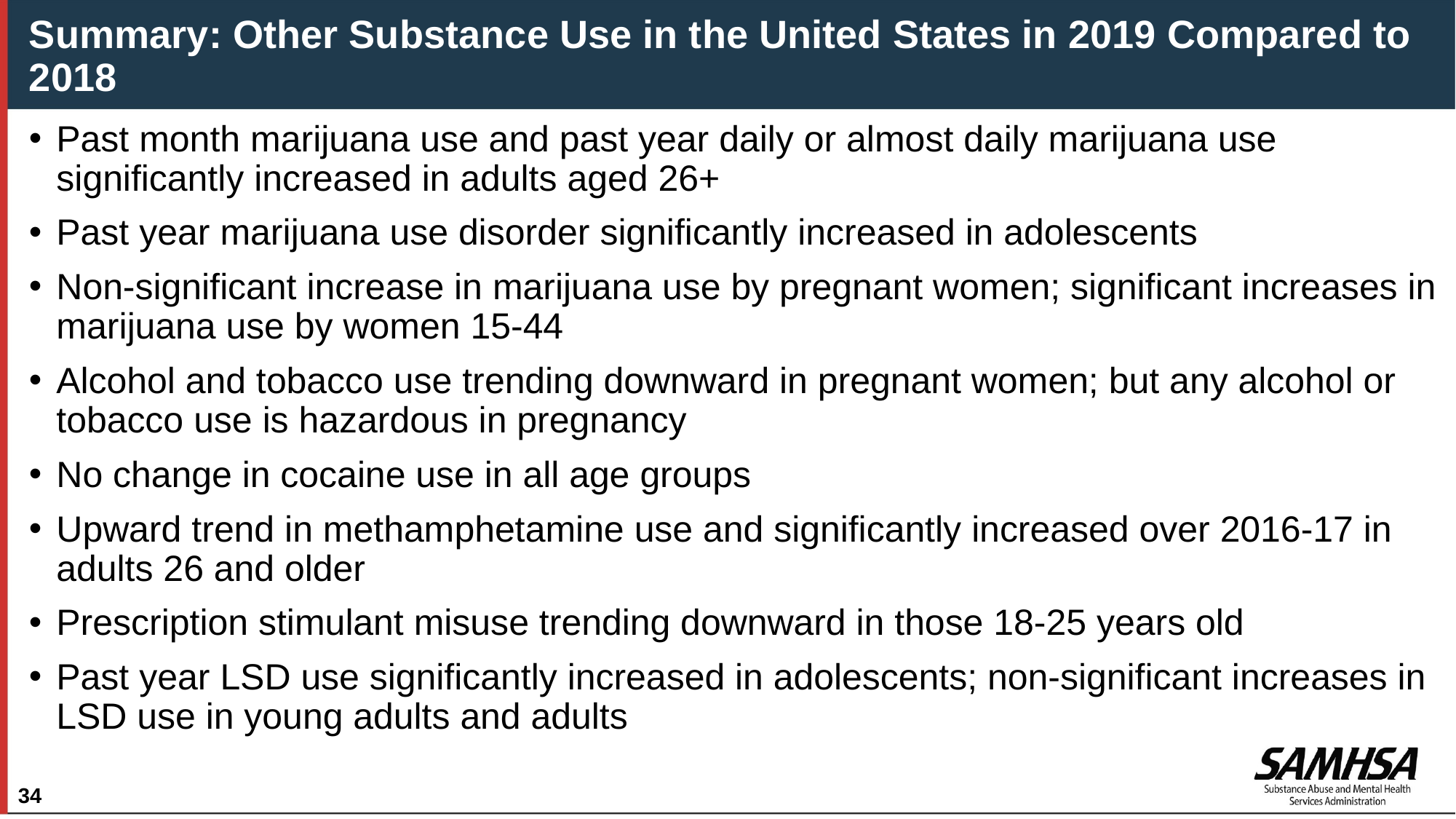

# Summary: Other Substance Use in the United States in 2019 Compared to 2018
Past month marijuana use and past year daily or almost daily marijuana use significantly increased in adults aged 26+
Past year marijuana use disorder significantly increased in adolescents
Non-significant increase in marijuana use by pregnant women; significant increases in marijuana use by women 15-44
Alcohol and tobacco use trending downward in pregnant women; but any alcohol or tobacco use is hazardous in pregnancy
No change in cocaine use in all age groups
Upward trend in methamphetamine use and significantly increased over 2016-17 in adults 26 and older
Prescription stimulant misuse trending downward in those 18-25 years old
Past year LSD use significantly increased in adolescents; non-significant increases in LSD use in young adults and adults